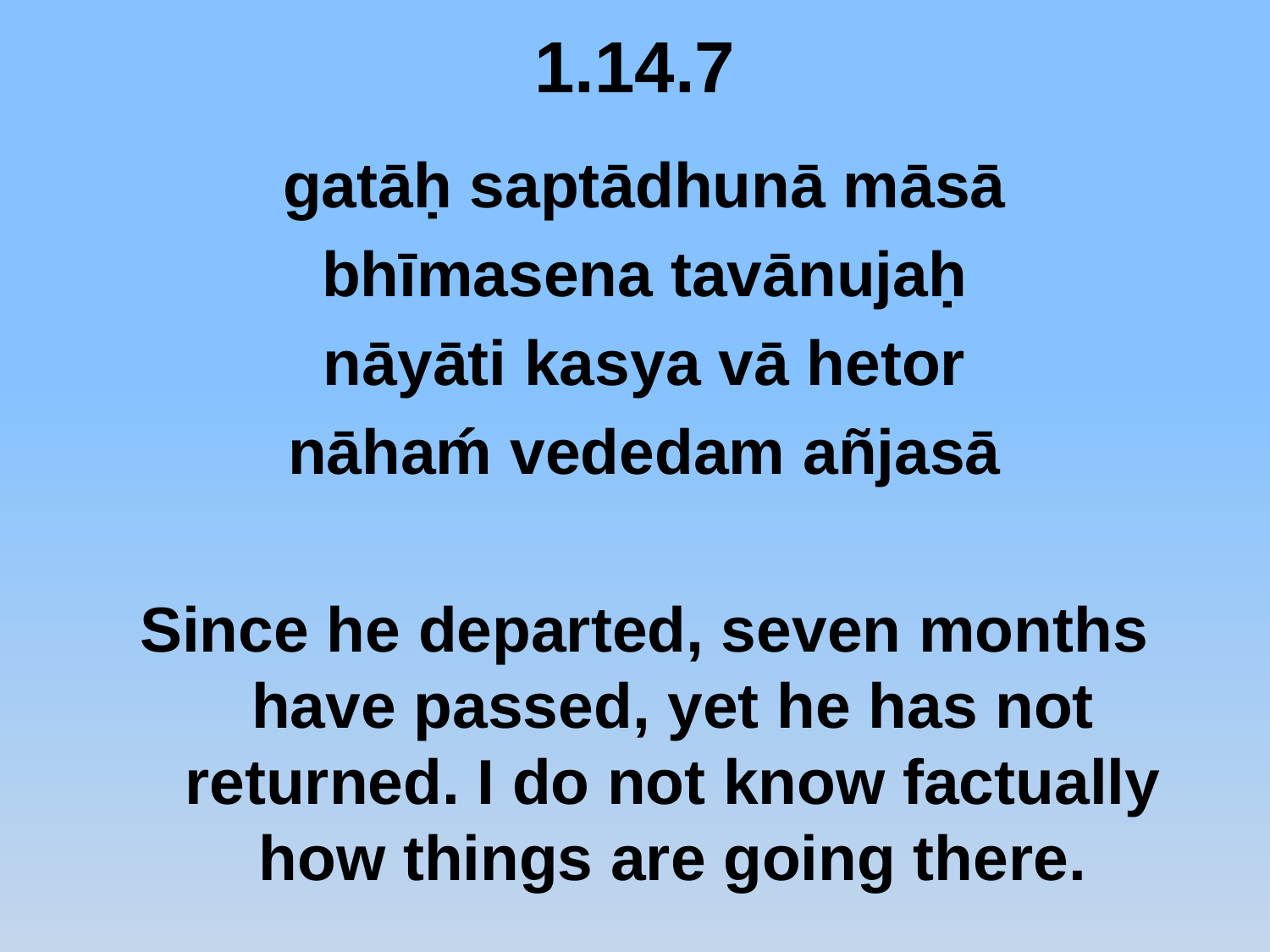

# 1.14.7
gatāḥ saptādhunā māsā
bhīmasena tavānujaḥ
nāyāti kasya vā hetor
nāhaḿ vededam añjasā

Since he departed, seven months have passed, yet he has not returned. I do not know factually how things are going there.